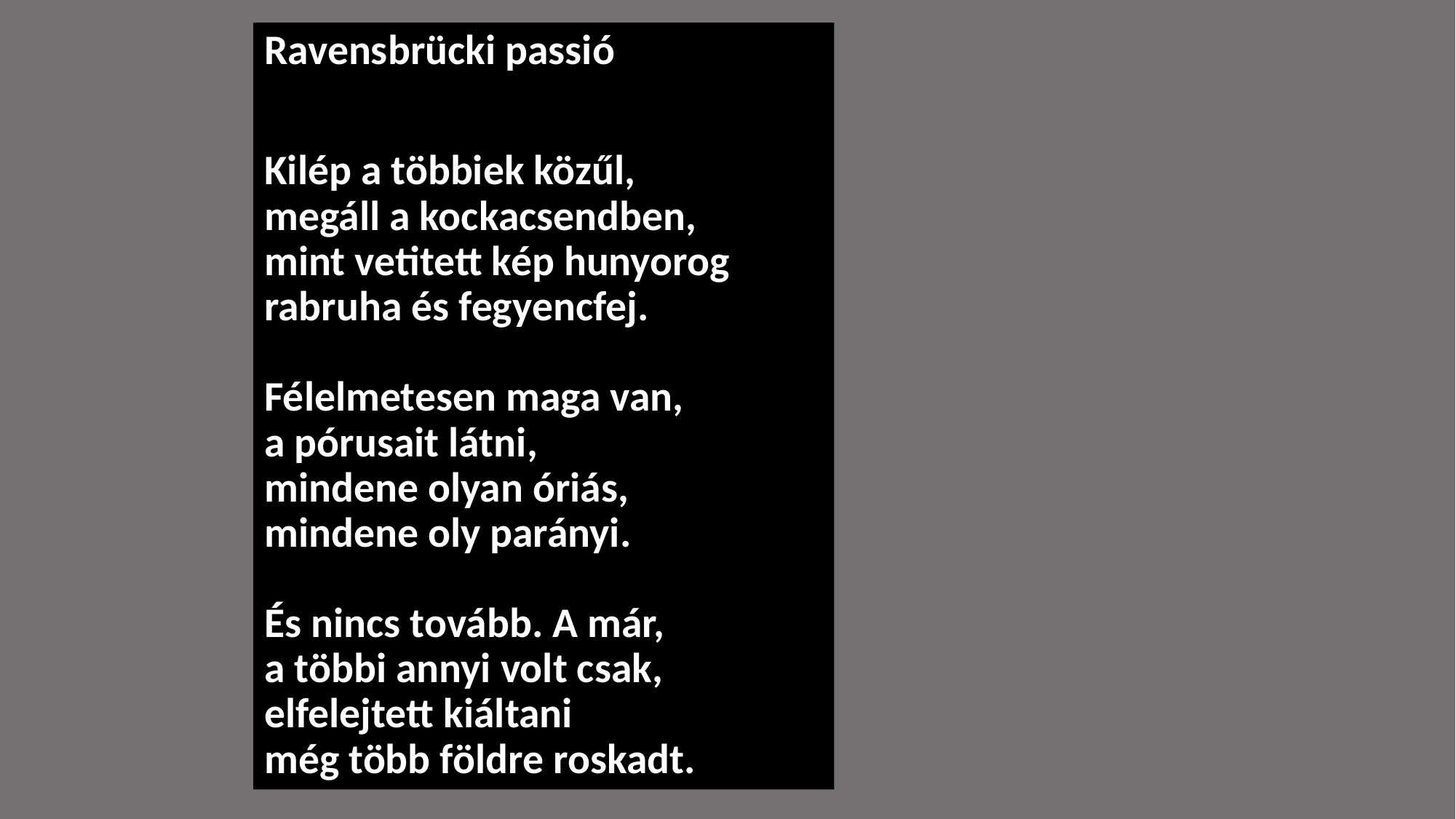

Ravensbrücki passió

Kilép a többiek közűl,
megáll a kockacsendben,
mint vetitett kép hunyorog
rabruha és fegyencfej.
Félelmetesen maga van,
a pórusait látni,
mindene olyan óriás,
mindene oly parányi.
És nincs tovább. A már,
a többi annyi volt csak,
elfelejtett kiáltani
még több földre roskadt.